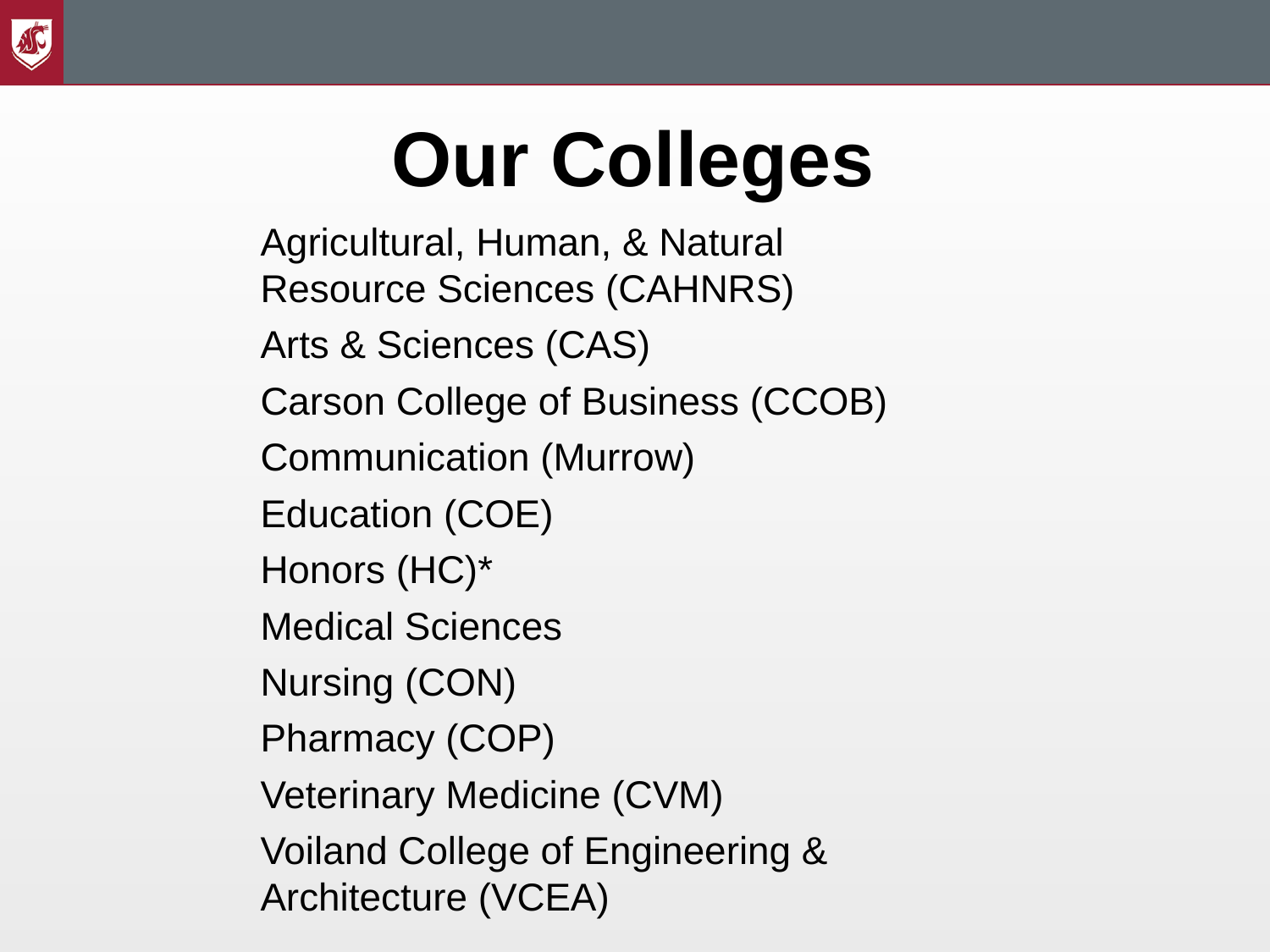

Our Colleges
Agricultural, Human, & Natural
Resource Sciences (CAHNRS)
Arts & Sciences (CAS)
Carson College of Business (CCOB)
Communication (Murrow)
Education (COE)
Honors (HC)*
Medical Sciences
Nursing (CON)
Pharmacy (COP)
Veterinary Medicine (CVM)
Voiland College of Engineering & Architecture (VCEA)